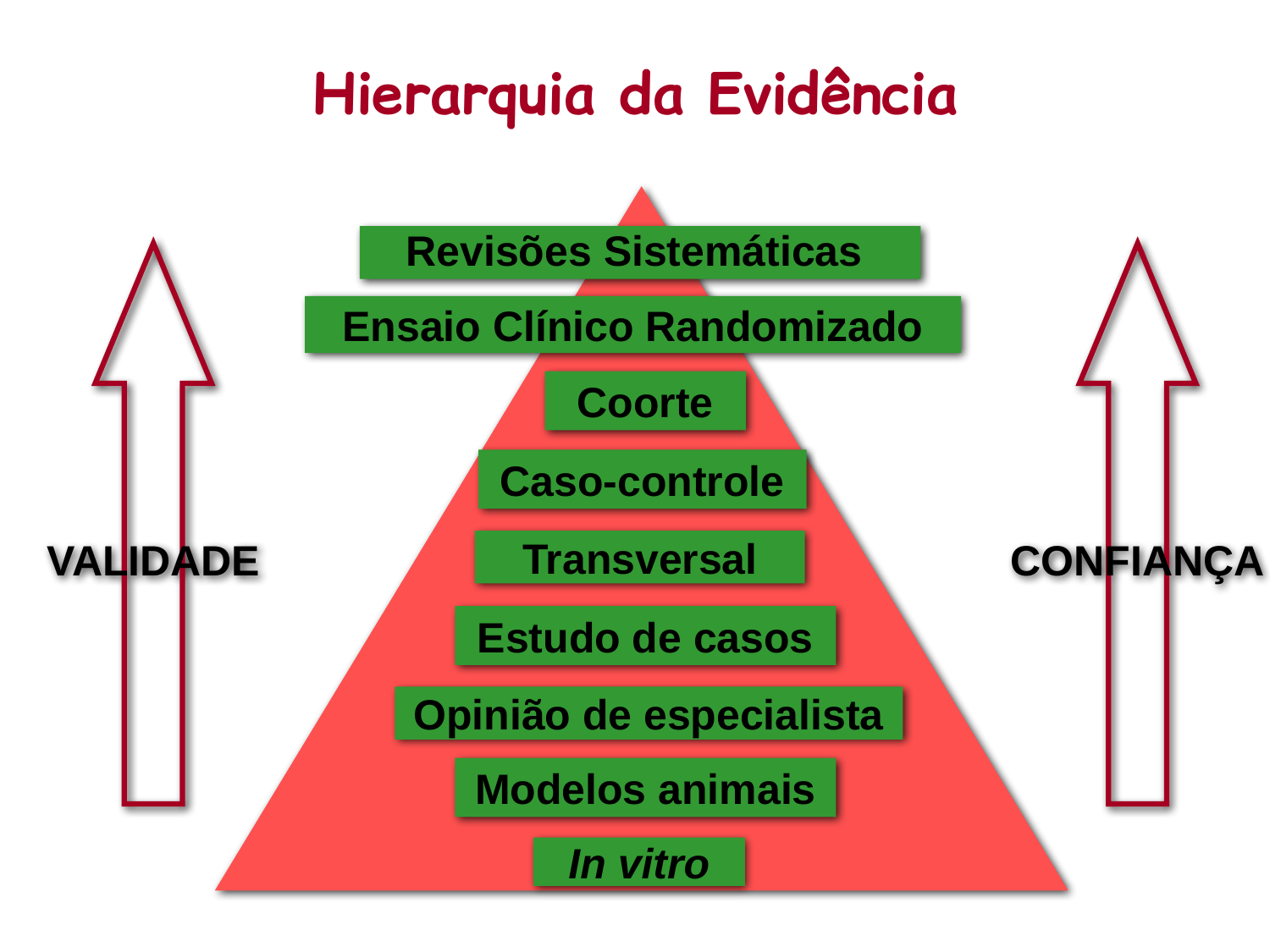

Hierarquia da Evidência

Revisões Sistemáticas
VALIDADE
CONFIANÇA
Ensaio Clínico Randomizado
Coorte
Caso-controle
Transversal
Estudo de casos
Opinião de especialista
Modelos animais
In vitro